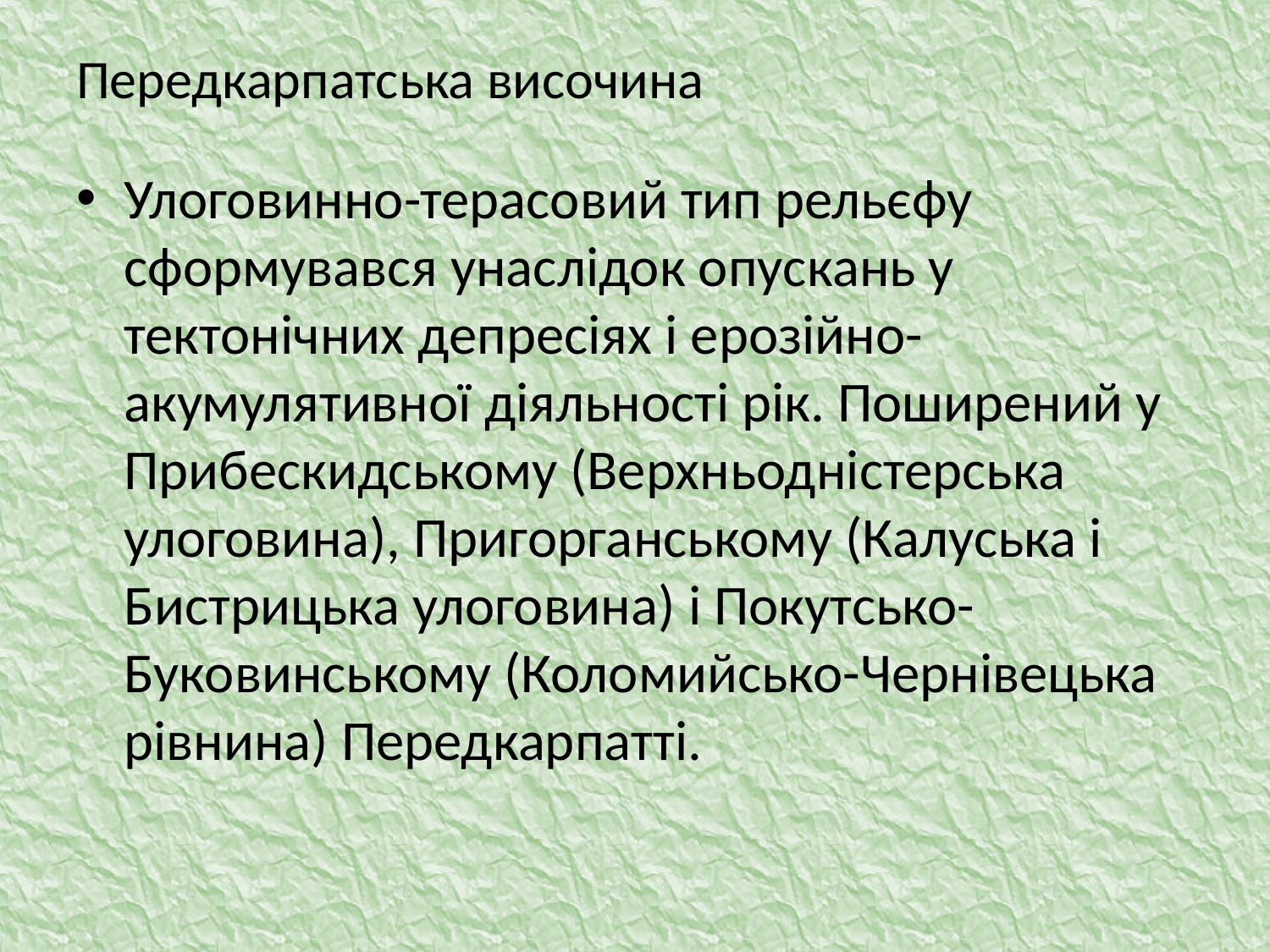

# Передкарпатська височина
Улоговинно-терасовий тип рельєфу сформувався унаслідок опускань у тектонічних депресіях і ерозійно-акумулятивної діяльності рік. Поширений у Прибескидському (Верхньодністерська улоговина), Пригорганському (Калуська і Бистрицька улоговина) і Покутсько-Буковинському (Коломийсько-Чернівецька рівнина) Передкарпатті.